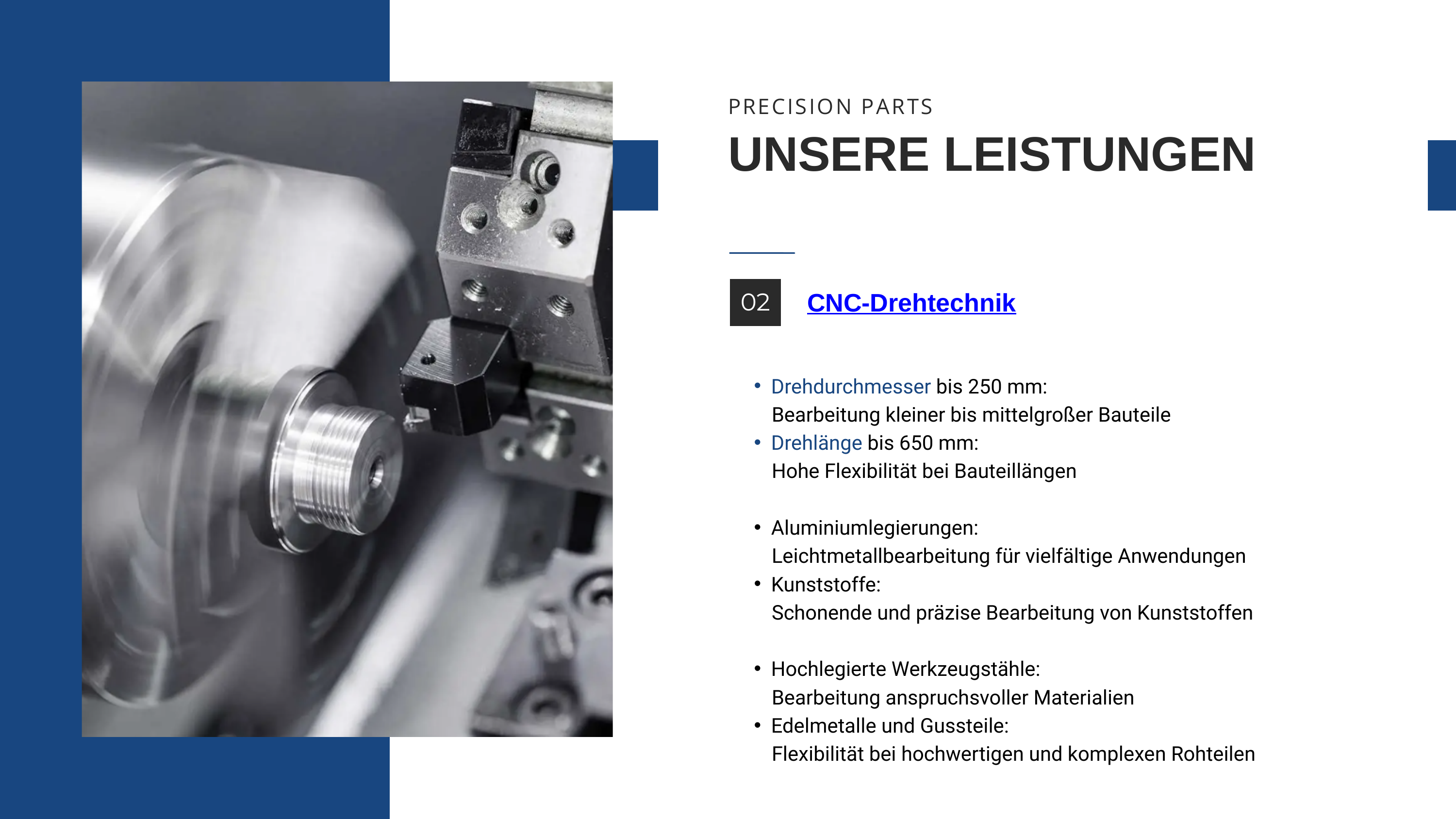

PRECISION PARTS
UNSERE LEISTUNGEN

02
CNC-Drehtechnik
Drehdurchmesser bis 250 mm:
       Bearbeitung kleiner bis mittelgroßer Bauteile
Drehlänge bis 650 mm:
       Hohe Flexibilität bei Bauteillängen

Aluminiumlegierungen:
       Leichtmetallbearbeitung für vielfältige Anwendungen
Kunststoffe:
       Schonende und präzise Bearbeitung von Kunststoffen

Hochlegierte Werkzeugstähle:
       Bearbeitung anspruchsvoller Materialien
Edelmetalle und Gussteile:
       Flexibilität bei hochwertigen und komplexen Rohteilen